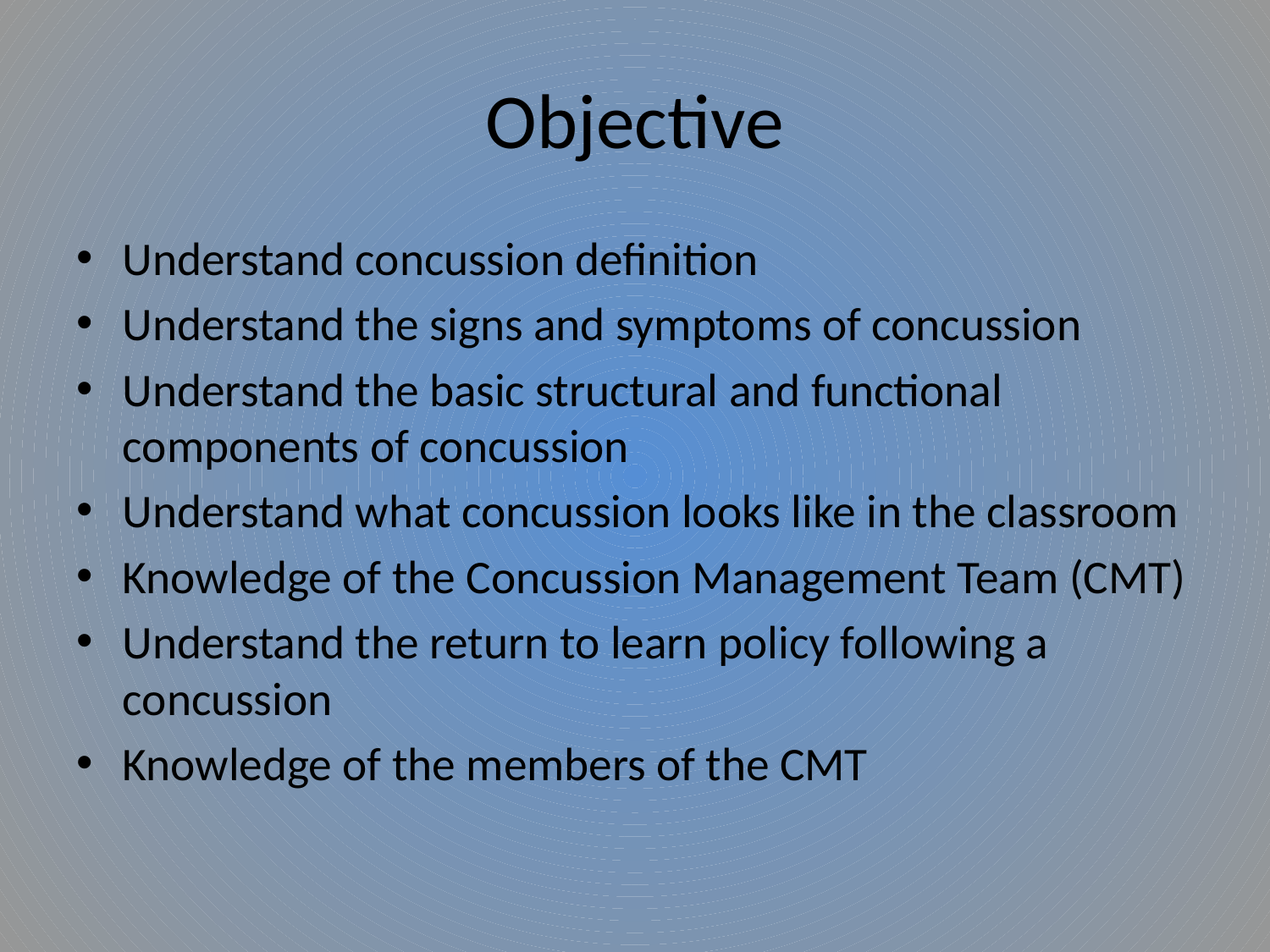

# Objective
Understand concussion definition
Understand the signs and symptoms of concussion
Understand the basic structural and functional components of concussion
Understand what concussion looks like in the classroom
Knowledge of the Concussion Management Team (CMT)
Understand the return to learn policy following a concussion
Knowledge of the members of the CMT